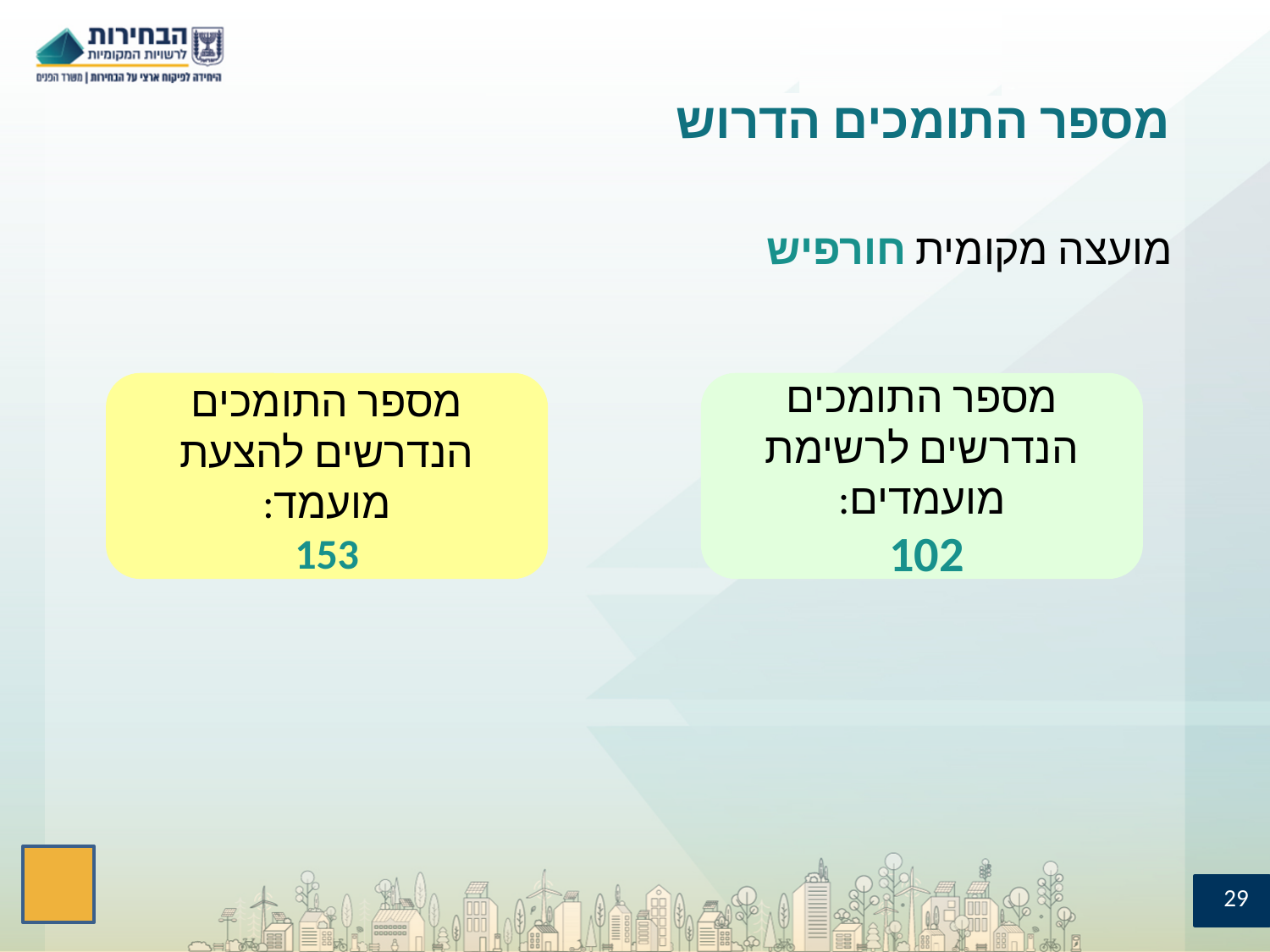

# מספר התומכים הדרוש
מועצה מקומית חורפיש

מספר התומכים הנדרשים להצעת מועמד:
153
מספר התומכים הנדרשים לרשימת מועמדים:
102

29
למנהל הבחירות: נא למלא את הנתונים המתאימים לרשות